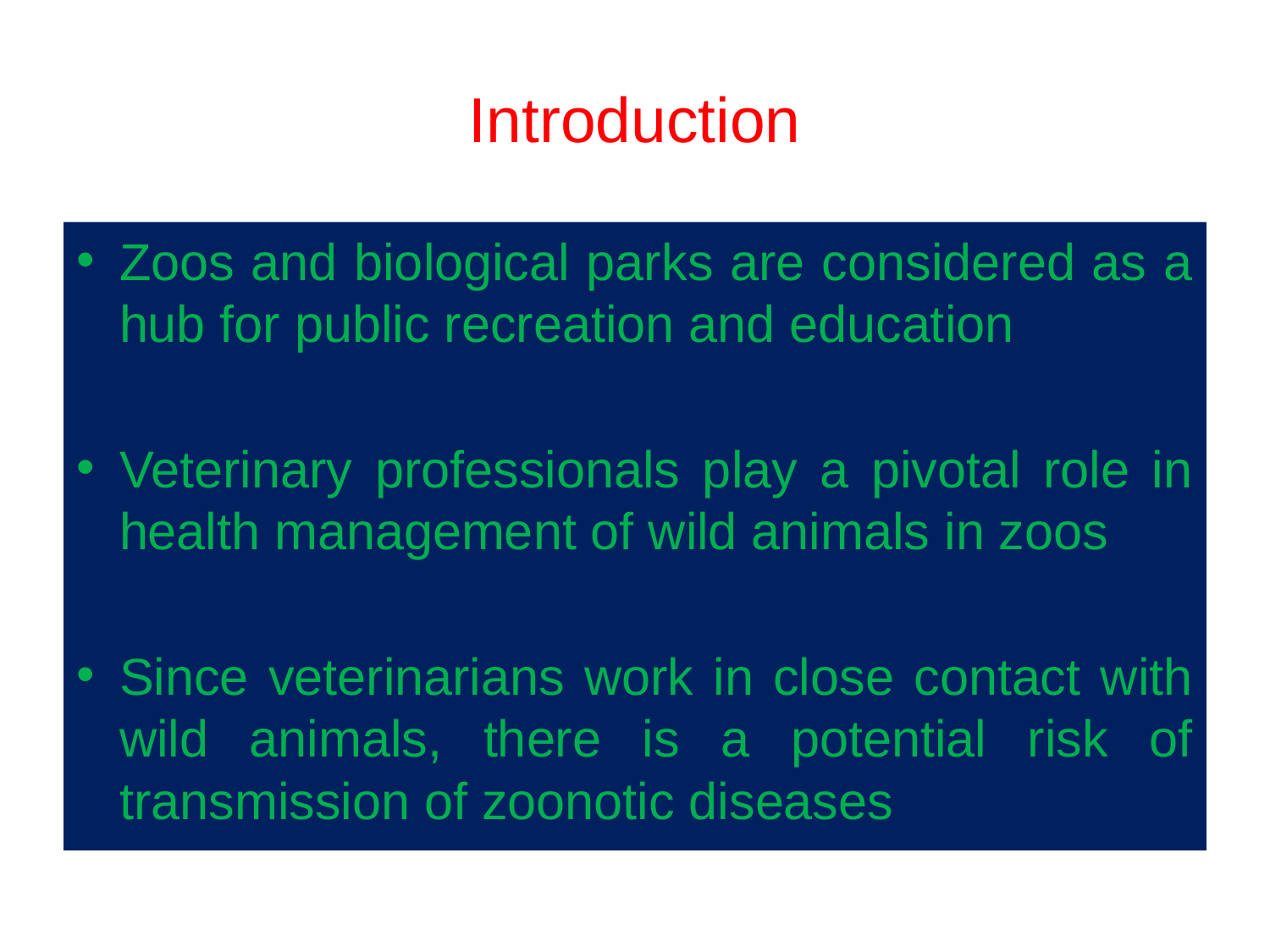

# Introduction
Zoos and biological parks are considered as a hub for public recreation and education

Veterinary professionals play a pivotal role in health management of wild animals in zoos

Since veterinarians work in close contact with wild animals, there is a potential risk of transmission of zoonotic diseases